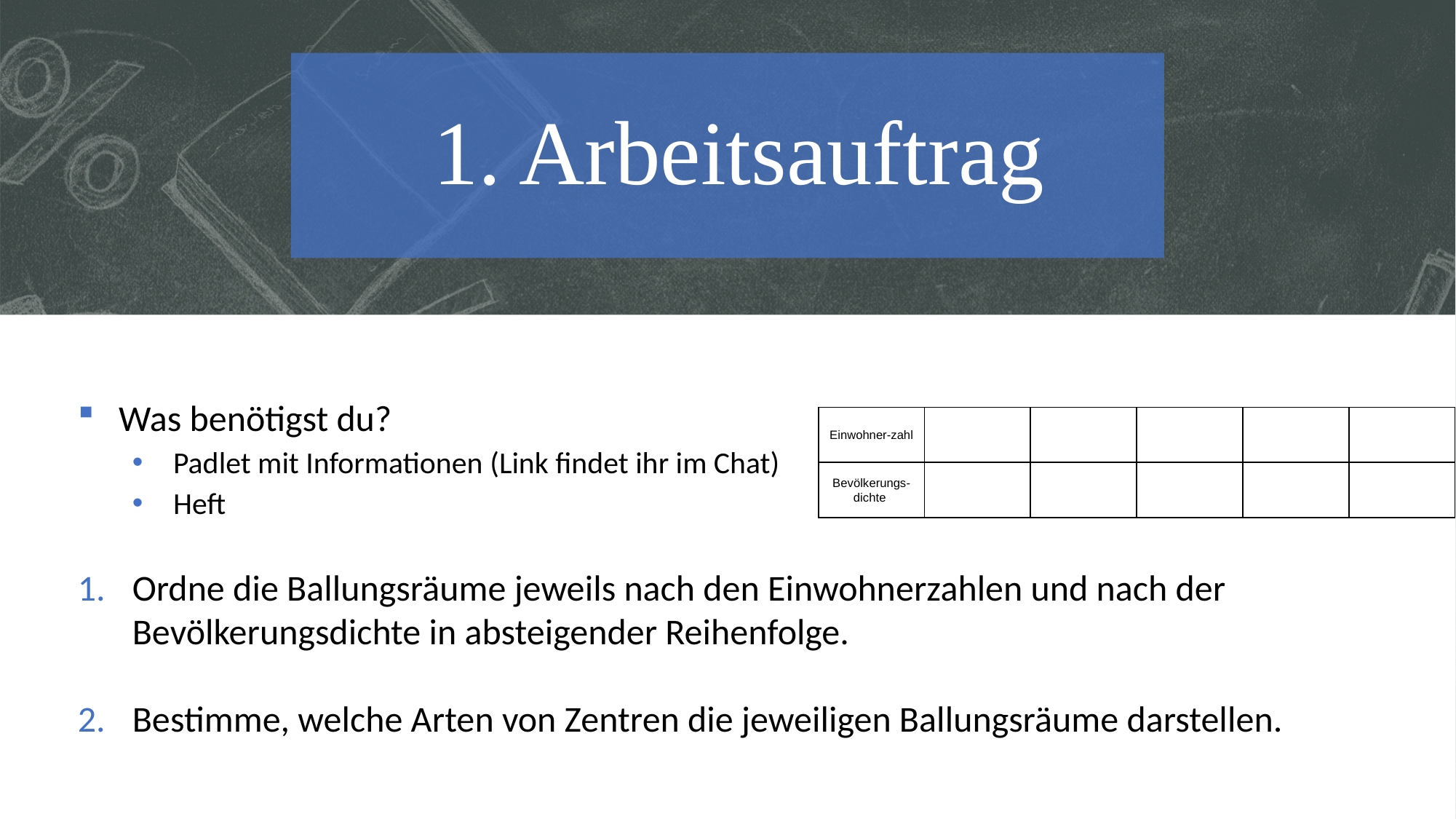

# 1. Arbeitsauftrag
Was benötigst du?
Padlet mit Informationen (Link findet ihr im Chat)
Heft

Ordne die Ballungsräume jeweils nach den Einwohnerzahlen und nach der Bevölkerungsdichte in absteigender Reihenfolge.

Bestimme, welche Arten von Zentren die jeweiligen Ballungsräume darstellen.
| Einwohner-zahl |  |  |  |  |  |
| --- | --- | --- | --- | --- | --- |
| Bevölkerungs-dichte |  |  |  |  |  |